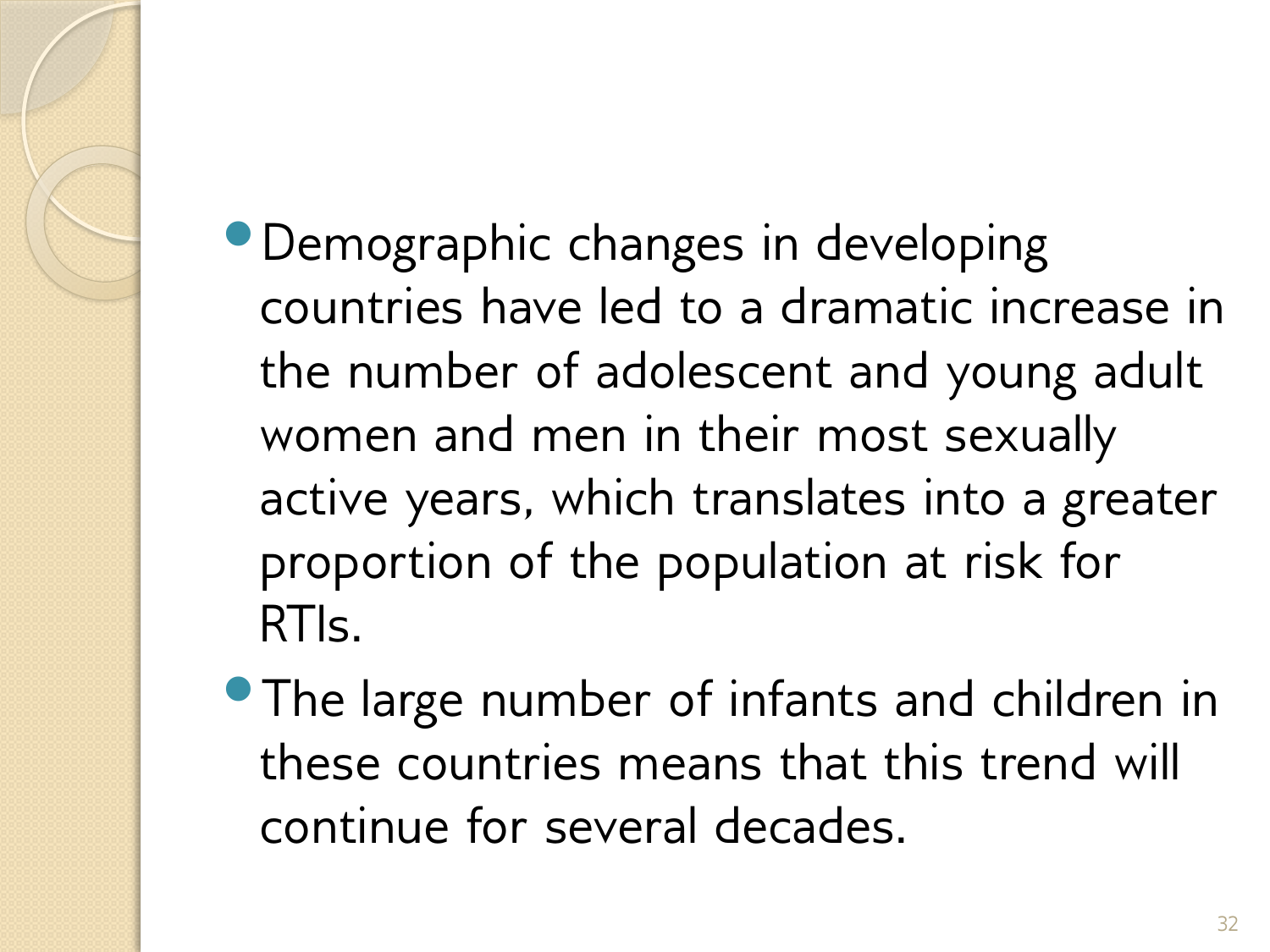

#
Demographic changes in developing countries have led to a dramatic increase in the number of adolescent and young adult women and men in their most sexually active years, which translates into a greater proportion of the population at risk for RTIs.
The large number of infants and children in these countries means that this trend will continue for several decades.
32